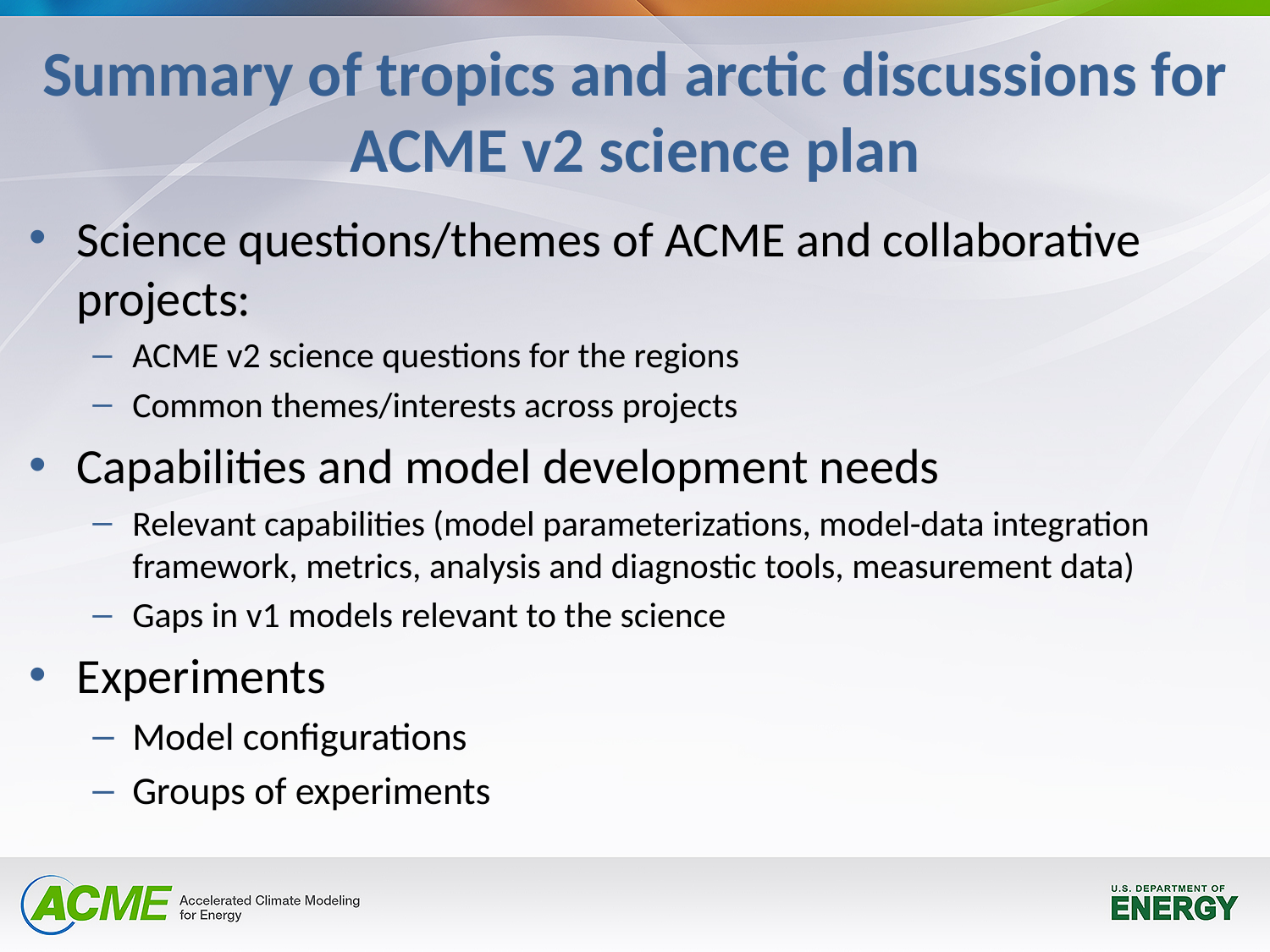

Summary of tropics and arctic discussions for ACME v2 science plan
Science questions/themes of ACME and collaborative projects:
ACME v2 science questions for the regions
Common themes/interests across projects
Capabilities and model development needs
Relevant capabilities (model parameterizations, model-data integration framework, metrics, analysis and diagnostic tools, measurement data)
Gaps in v1 models relevant to the science
Experiments
Model configurations
Groups of experiments